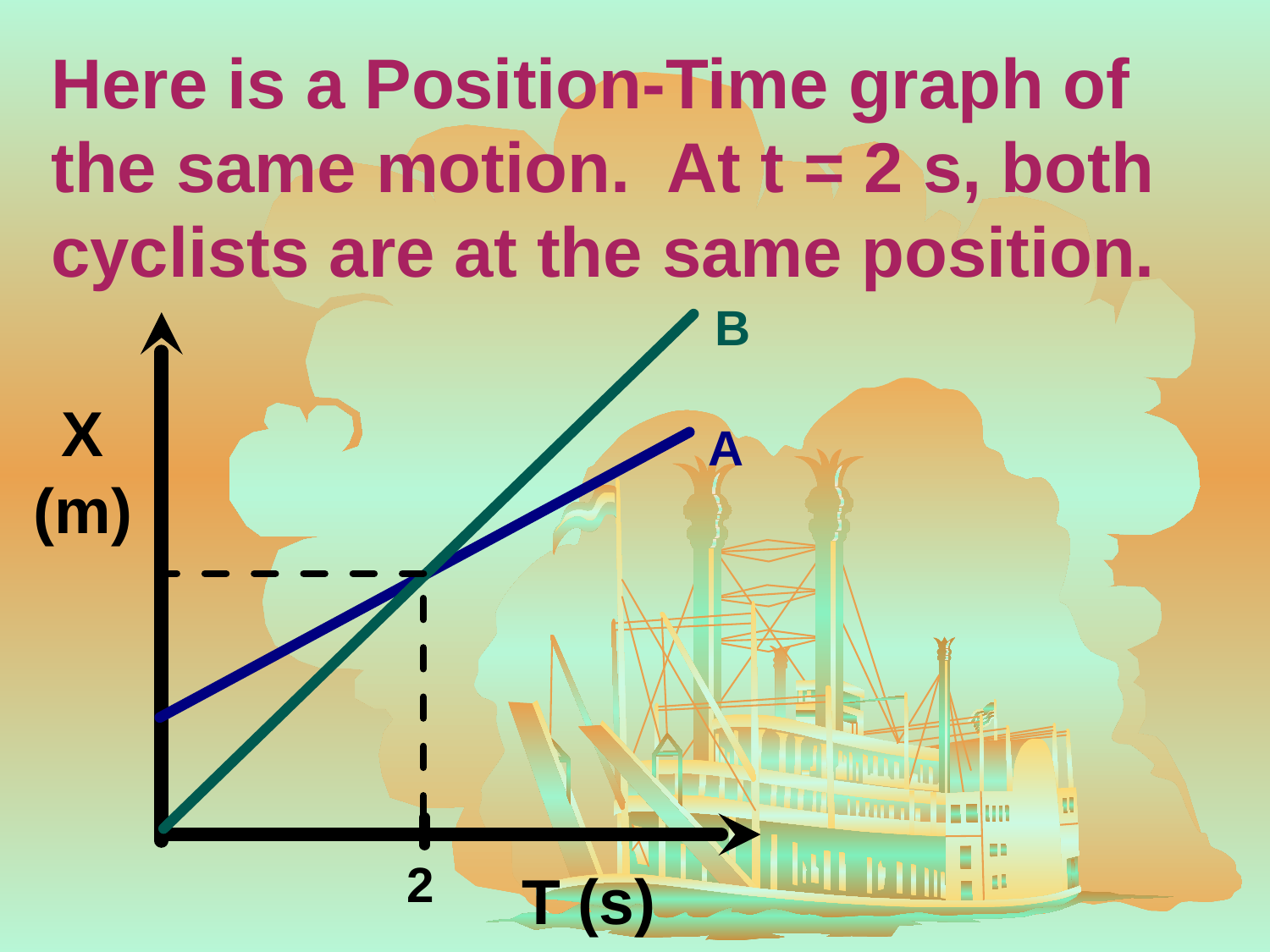

Here is a Position-Time graph of the same motion.  At t = 2 s, both cyclists are at the same position.
B

X
(m)
A

2
T (s)